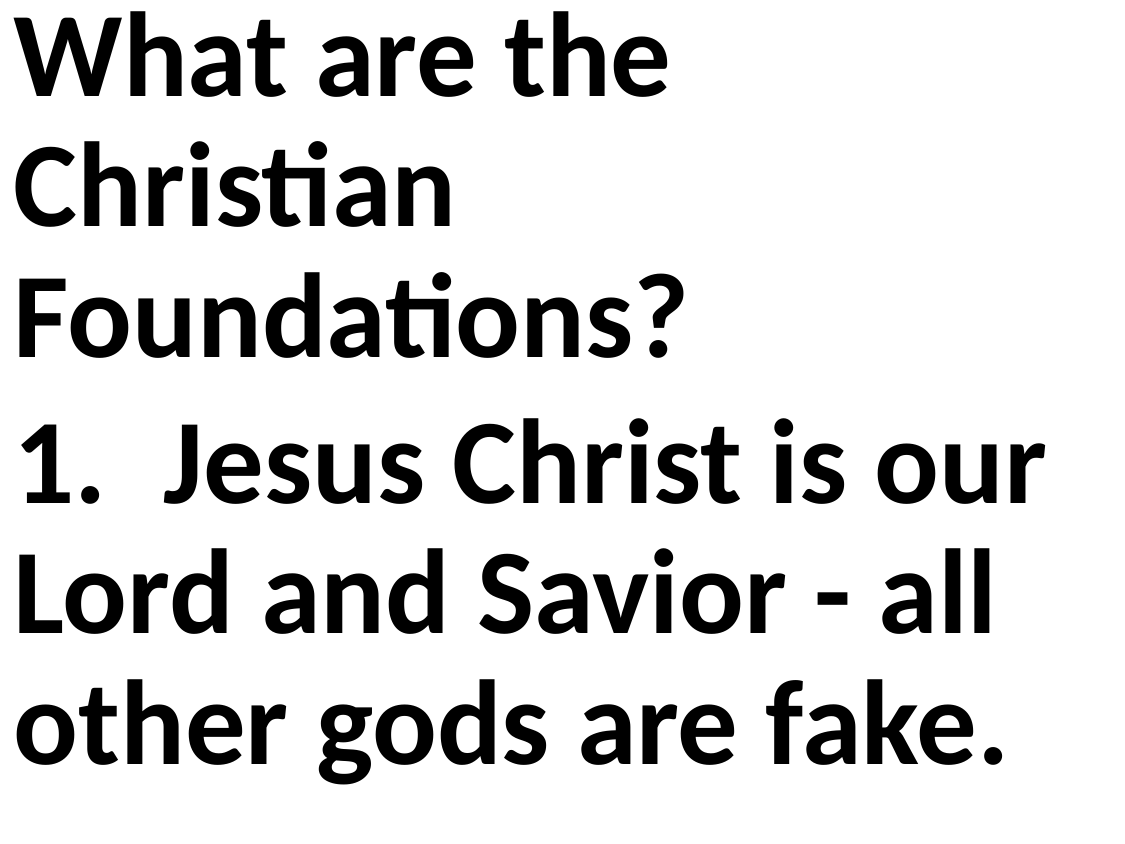

What are the Christian Foundations?
1.	Jesus Christ is our Lord and Savior - all other gods are fake.